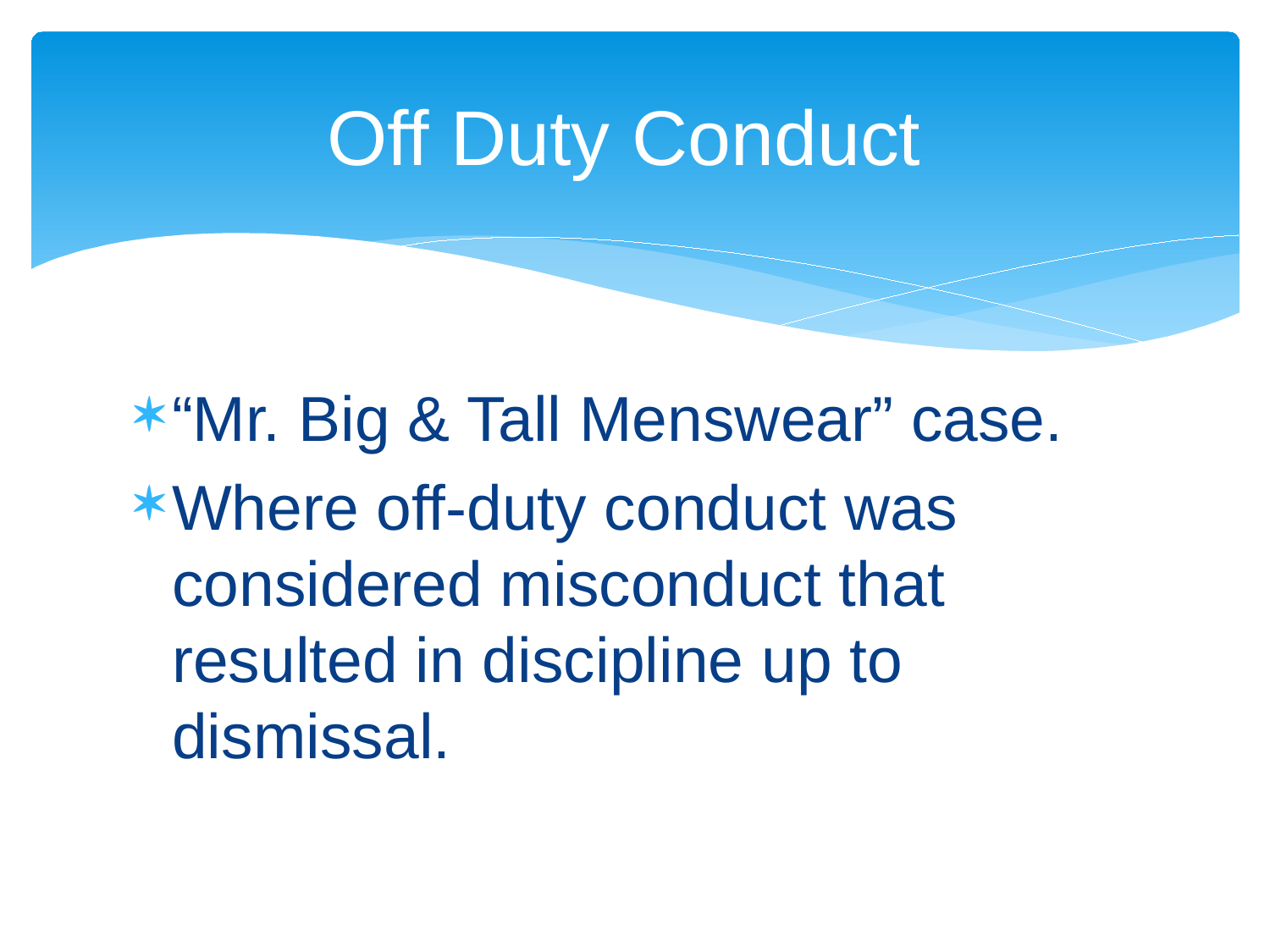

# Off Duty Conduct
“Mr. Big & Tall Menswear” case.
Where off-duty conduct was considered misconduct that resulted in discipline up to dismissal.